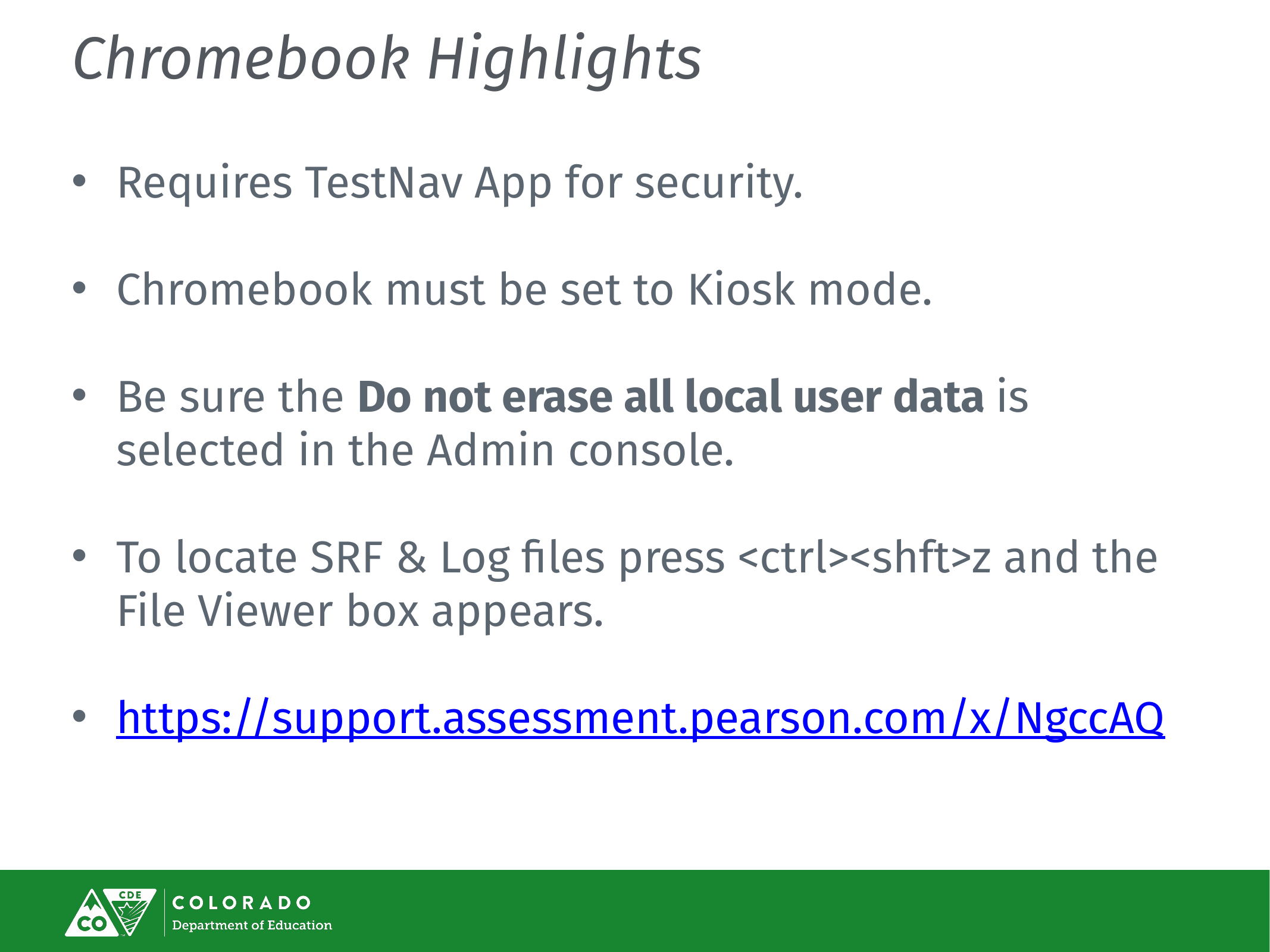

# Chromebook Highlights
Requires TestNav App for security.

Chromebook must be set to Kiosk mode.

Be sure the Do not erase all local user data is selected in the Admin console.

To locate SRF & Log files press <ctrl><shft>z and the File Viewer box appears.

https://support.assessment.pearson.com/x/NgccAQ